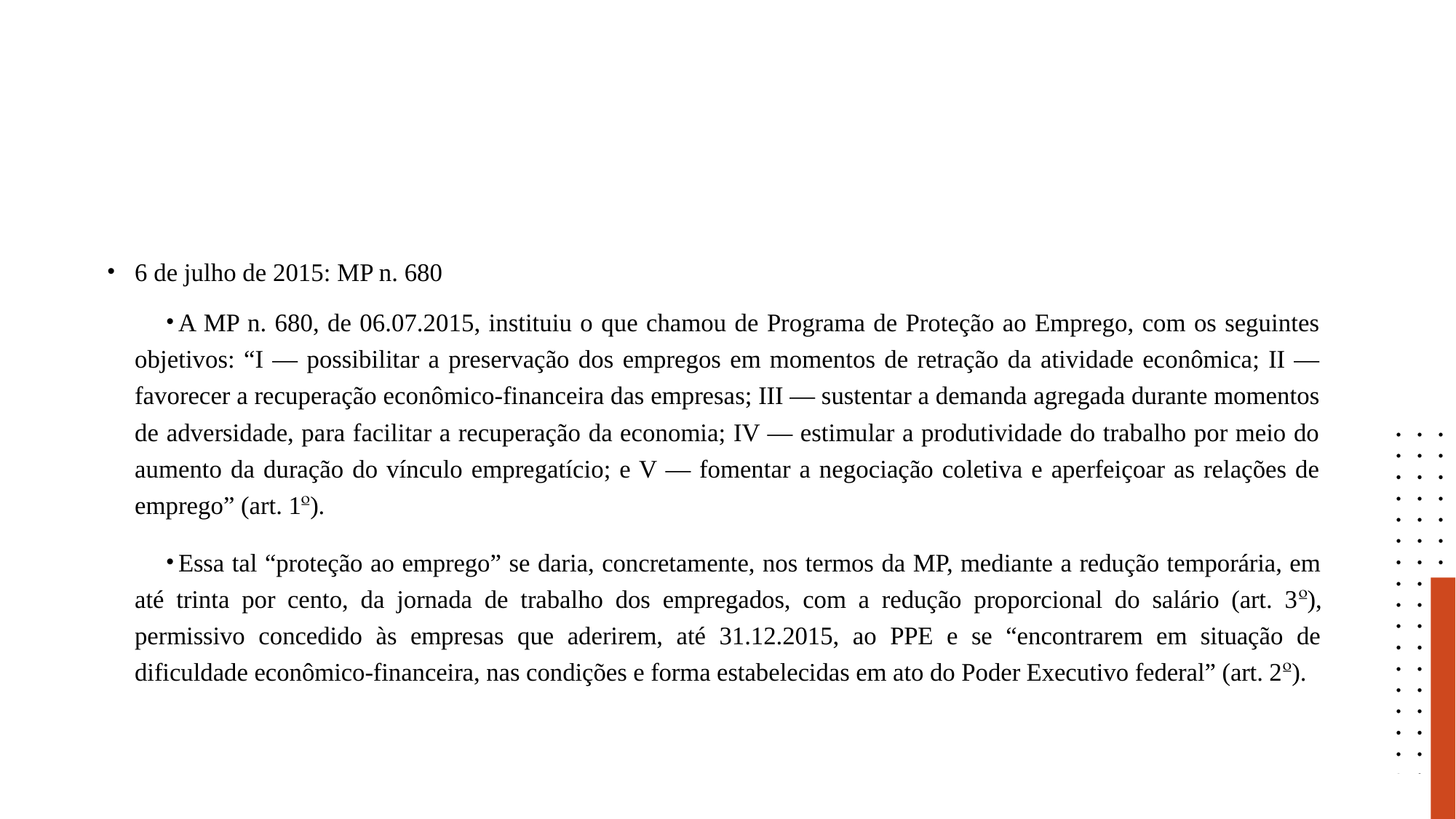

#
6 de julho de 2015: MP n. 680
A MP n. 680, de 06.07.2015, instituiu o que chamou de Programa de Proteção ao Emprego, com os seguintes objetivos: “I — possibilitar a preservação dos empregos em momentos de retração da atividade econômica; II — favorecer a recuperação econômico-financeira das empresas; III — sustentar a demanda agregada durante momentos de adversidade, para facilitar a recuperação da economia; IV — estimular a produtividade do trabalho por meio do aumento da duração do vínculo empregatício; e V — fomentar a negociação coletiva e aperfeiçoar as relações de emprego” (art. 1º).
Essa tal “proteção ao emprego” se daria, concretamente, nos termos da MP, mediante a redução temporária, em até trinta por cento, da jornada de trabalho dos empregados, com a redução proporcional do salário (art. 3º), permissivo concedido às empresas que aderirem, até 31.12.2015, ao PPE e se “encontrarem em situação de dificuldade econômico-financeira, nas condições e forma estabelecidas em ato do Poder Executivo federal” (art. 2º).